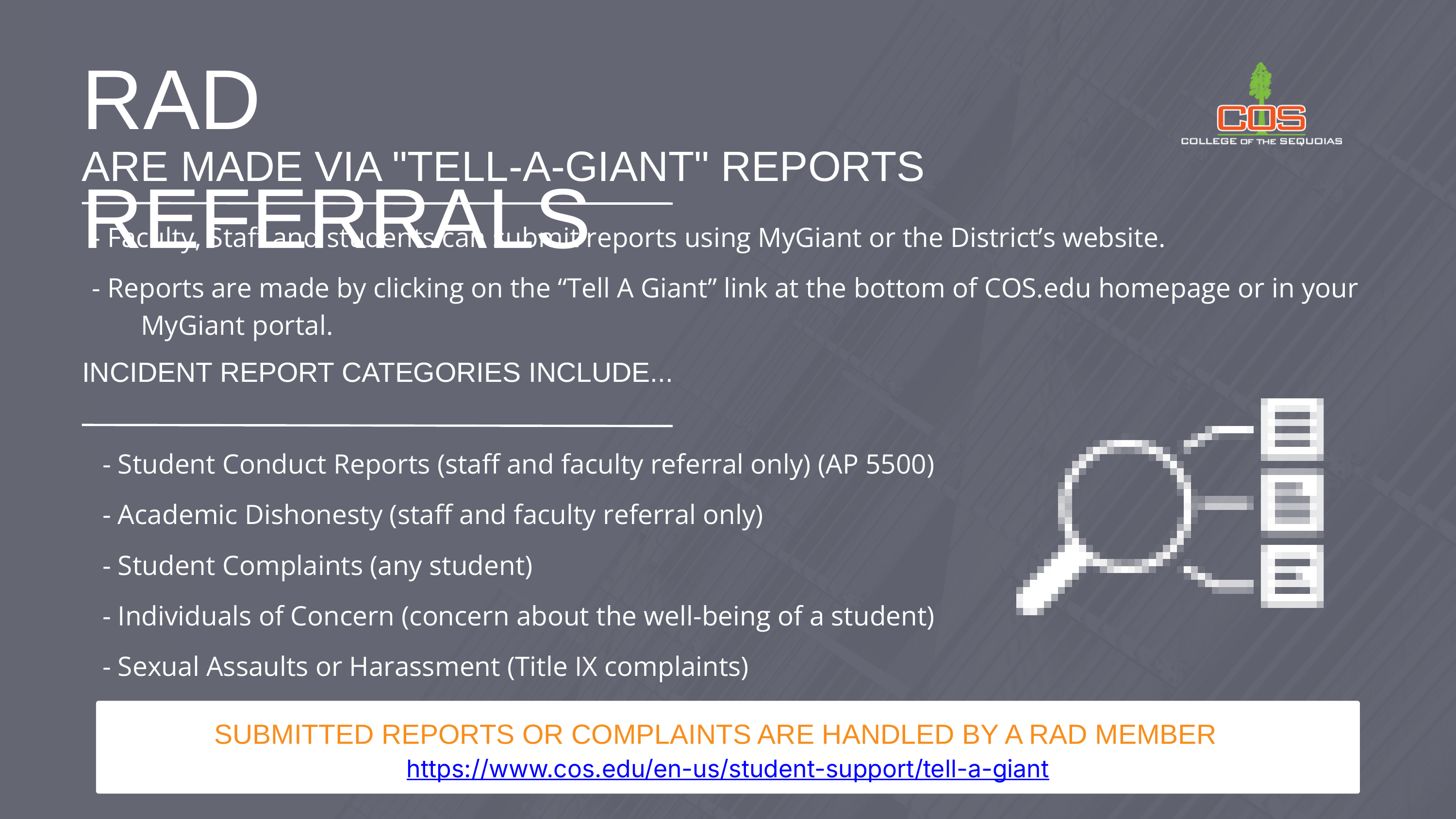

RAD REFERRALS

ARE MADE VIA "TELL-A-GIANT" REPORTS

- Faculty, Staff and students can submit reports using MyGiant or the District’s website.

- Reports are made by clicking on the “Tell A Giant” link at the bottom of COS.edu homepage or in your      MyGiant portal.
INCIDENT REPORT CATEGORIES INCLUDE...
- Student Conduct Reports (staff and faculty referral only) (AP 5500)

- Academic Dishonesty (staff and faculty referral only)

- Student Complaints (any student)

- Individuals of Concern (concern about the well-being of a student)

- Sexual Assaults or Harassment (Title IX complaints)

SUBMITTED REPORTS OR COMPLAINTS ARE HANDLED BY A RAD MEMBER
https://www.cos.edu/en-us/student-support/tell-a-giant